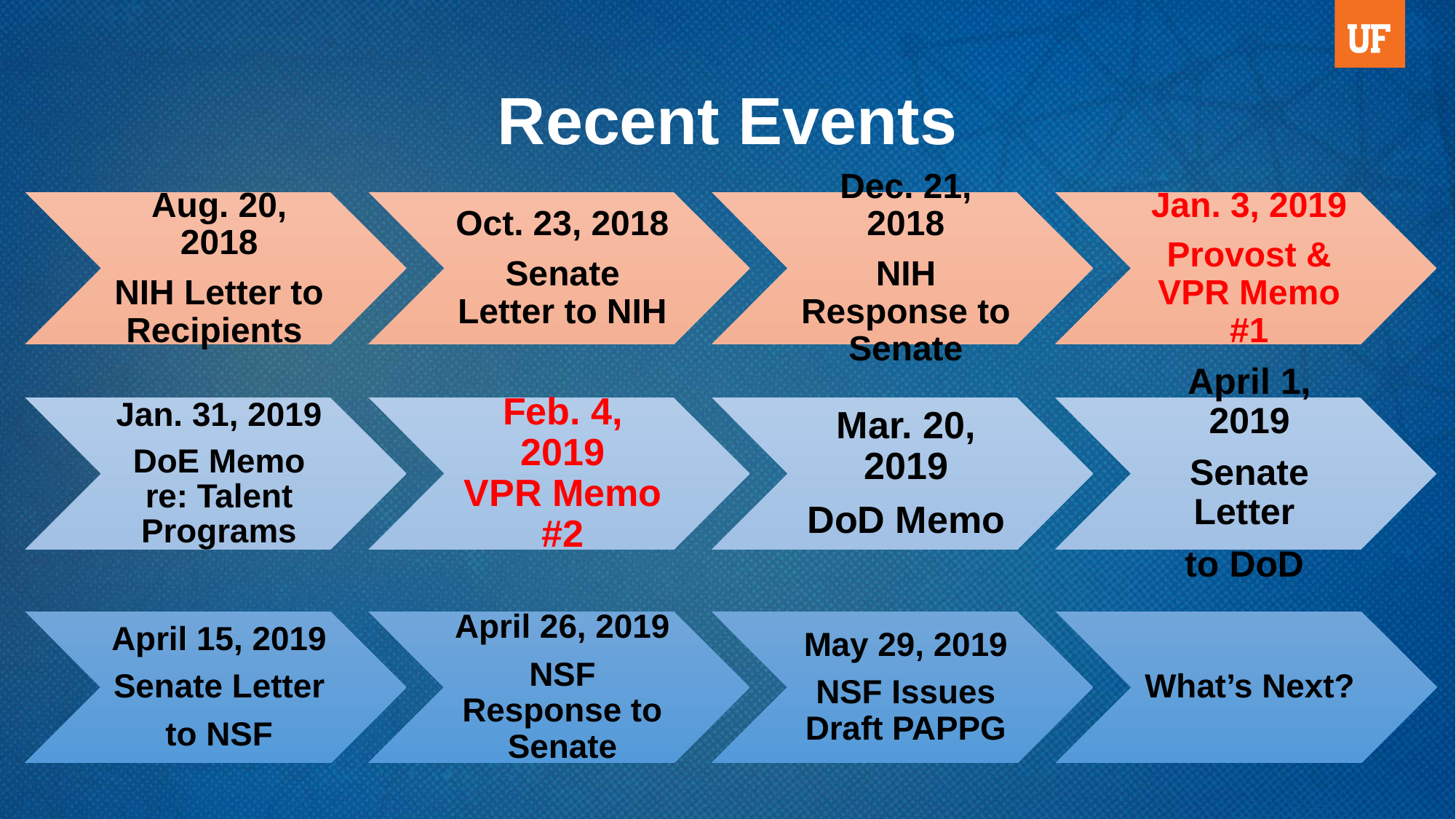

# Recent Events
Aug. 20, 2018
NIH Letter to Recipients
Oct. 23, 2018
Senate Letter to NIH
Dec. 21, 2018
NIH Response to Senate
Jan. 3, 2019
Provost & VPR Memo #1
Jan. 31, 2019
DoE Memo re: Talent Programs
Feb. 4, 2019
VPR Memo #2
Mar. 20, 2019
DoD Memo
April 1, 2019
Senate Letter
to DoD
April 15, 2019
Senate Letter
to NSF
April 26, 2019
NSF Response to Senate
May 29, 2019
NSF Issues Draft PAPPG
What’s Next?